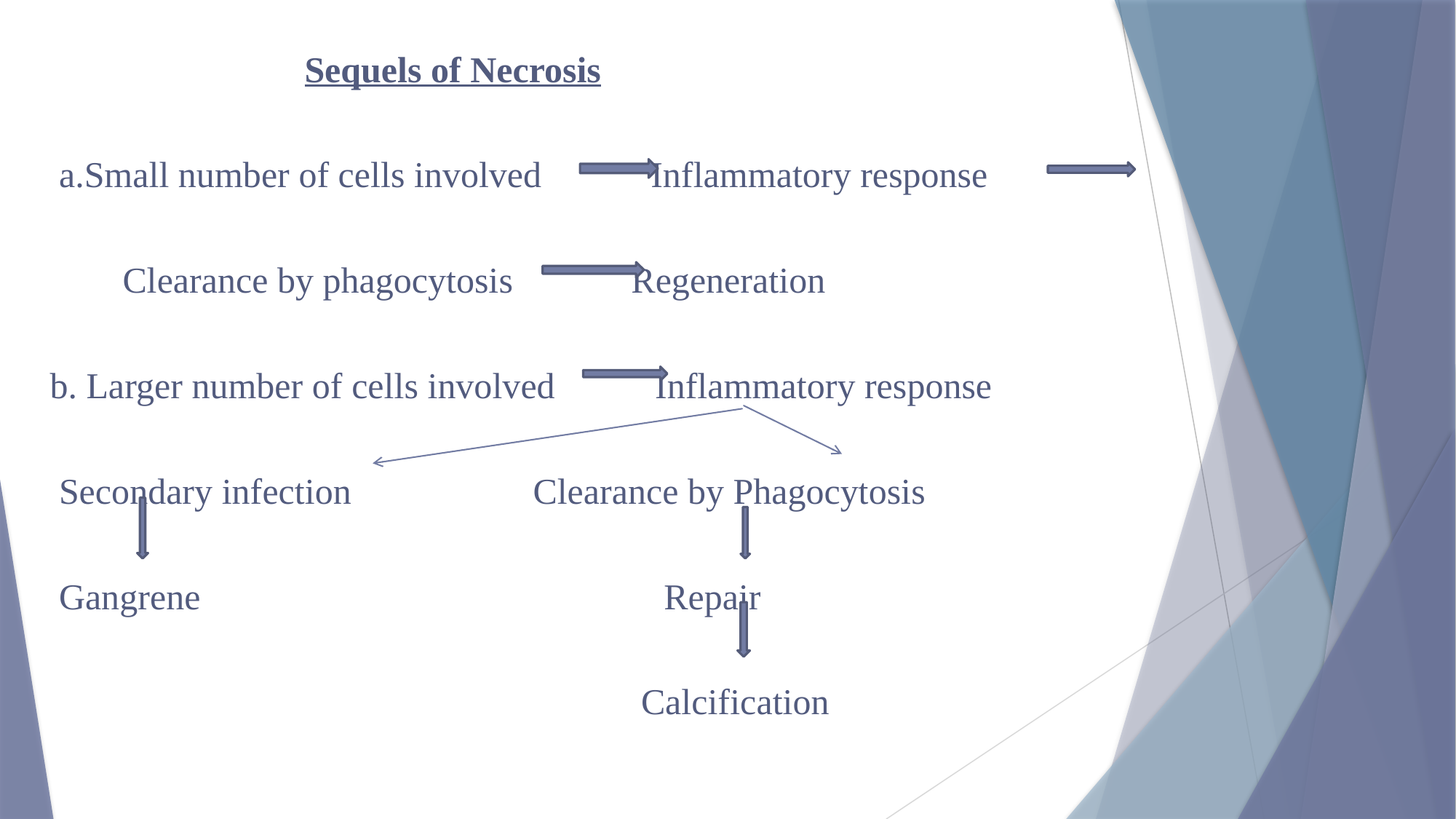

Sequels of Necrosis

 a.Small number of cells involved            Inflammatory response

        Clearance by phagocytosis             Regeneration

b. Larger number of cells involved           Inflammatory response

 Secondary infection                    Clearance by Phagocytosis

 Gangrene                                                   Repair

                                                                 Calcification